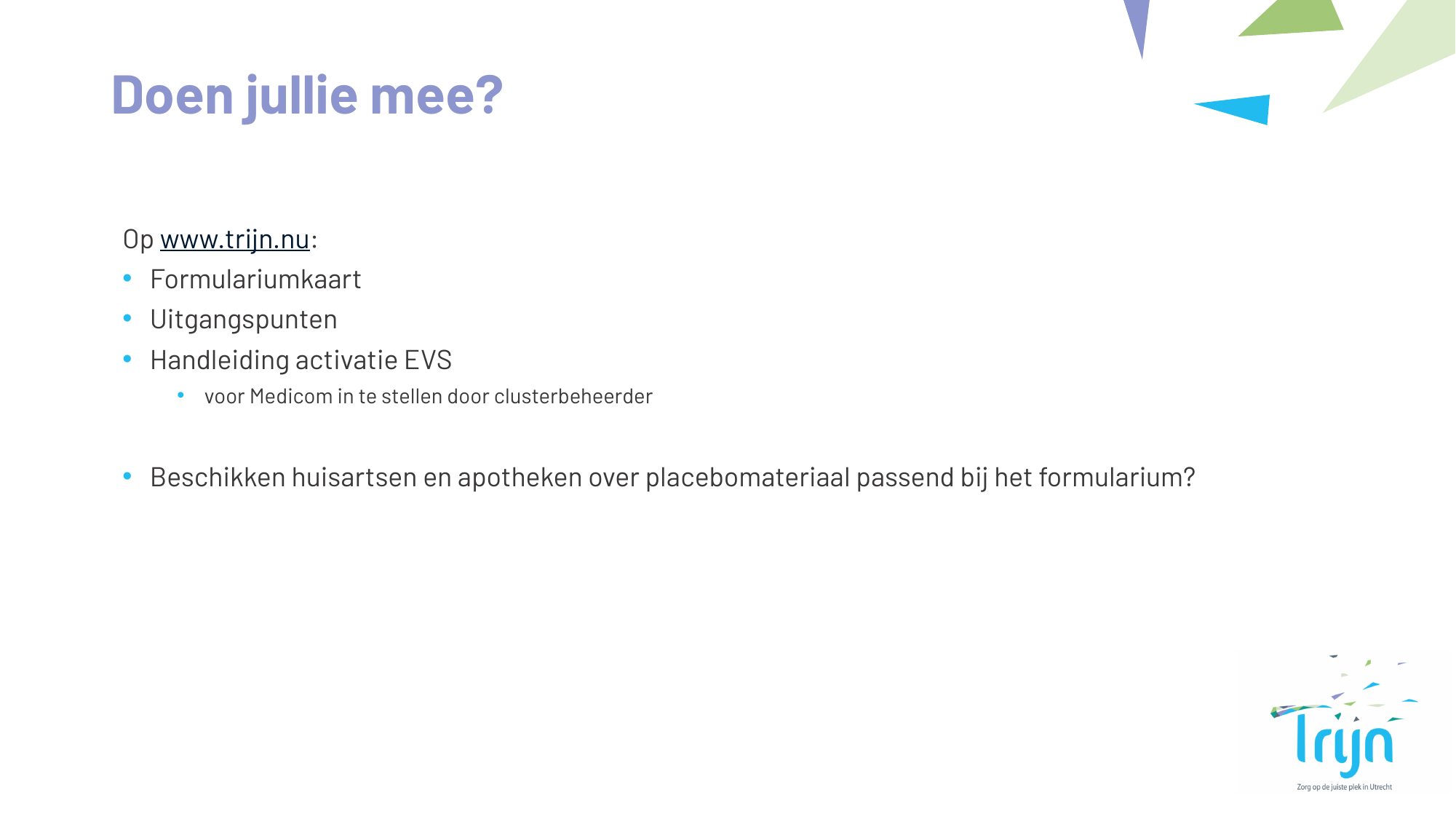

# Doen jullie mee?

Op www.trijn.nu:
Formulariumkaart
Uitgangspunten
Handleiding activatie EVS
voor Medicom in te stellen door clusterbeheerder

Beschikken huisartsen en apotheken over placebomateriaal passend bij het formularium?